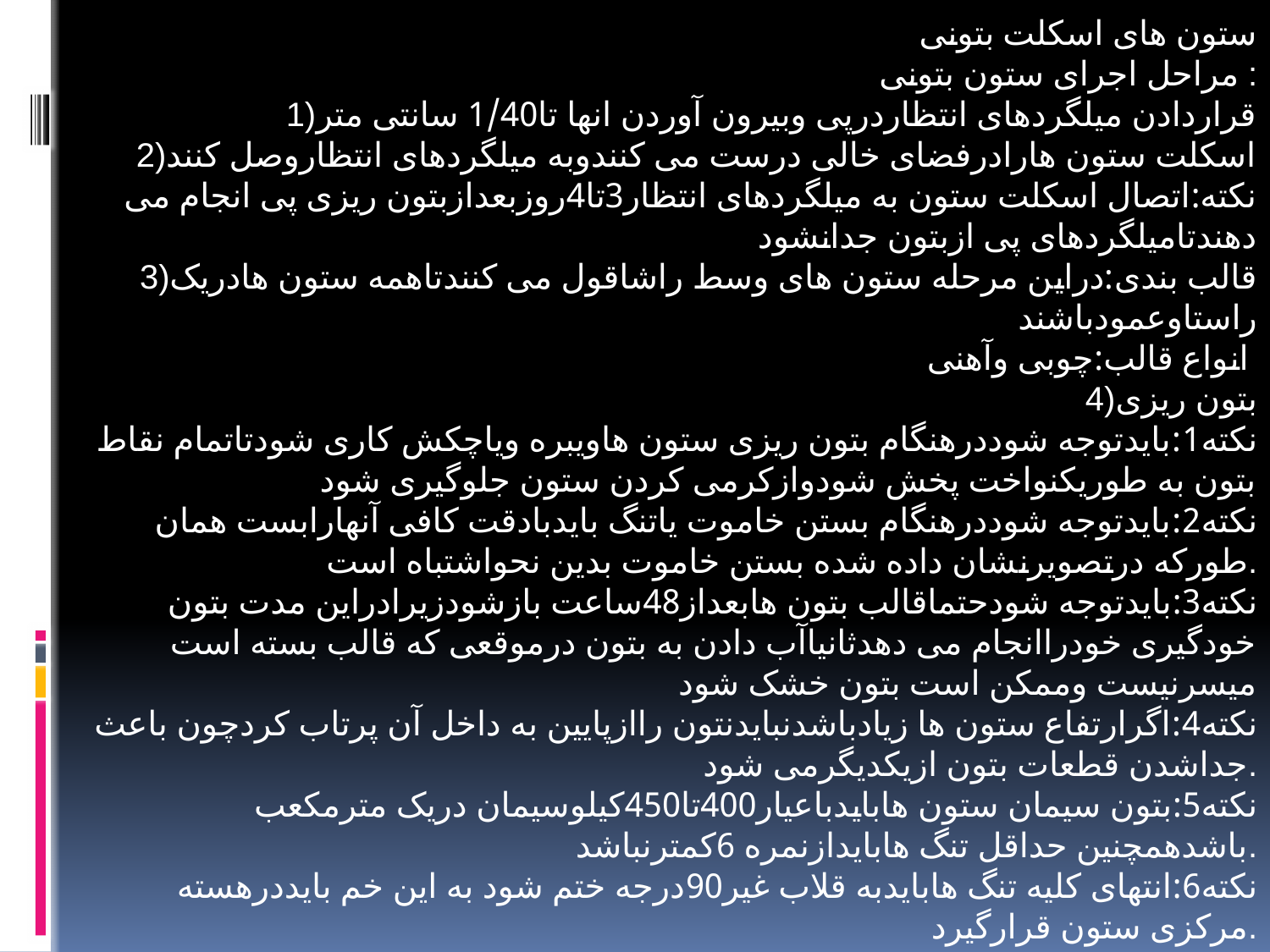

ستون های اسکلت بتونی
مراحل اجرای ستون بتونی :
1)قراردادن میلگردهای انتظاردرپی وبیرون آوردن انها تا1/40 سانتی متر
2)اسکلت ستون هارادرفضای خالی درست می کنندوبه میلگردهای انتظاروصل کنند
نکته:اتصال اسکلت ستون به میلگردهای انتظار3تا4روزبعدازبتون ریزی پی انجام می دهندتامیلگردهای پی ازبتون جدانشود
3)قالب بندی:دراین مرحله ستون های وسط راشاقول می کنندتاهمه ستون هادریک راستاوعمودباشند
انواع قالب:چوبی وآهنی
4)بتون ریزی
نکته1:بایدتوجه شوددرهنگام بتون ریزی ستون هاویبره ویاچکش کاری شودتاتمام نقاط بتون به طوریکنواخت پخش شودوازکرمی کردن ستون جلوگیری شود
نکته2:بایدتوجه شوددرهنگام بستن خاموت یاتنگ بایدبادقت کافی آنهارابست همان طورکه درتصویرنشان داده شده بستن خاموت بدین نحواشتباه است.
نکته3:بایدتوجه شودحتماقالب بتون هابعداز48ساعت بازشودزیرادراین مدت بتون خودگیری خودراانجام می دهدثانیاآب دادن به بتون درموقعی که قالب بسته است میسرنیست وممکن است بتون خشک شود
نکته4:اگرارتفاع ستون ها زیادباشدنبایدنتون راازپایین به داخل آن پرتاب کردچون باعث جداشدن قطعات بتون ازیکدیگرمی شود.
نکته5:بتون سیمان ستون هابایدباعیار400تا450کیلوسیمان دریک مترمکعب باشدهمچنین حداقل تنگ هابایدازنمره 6کمترنباشد.
نکته6:انتهای کلیه تنگ هابایدبه قلاب غیر90درجه ختم شود به این خم بایددرهسته مرکزی ستون قرارگیرد.